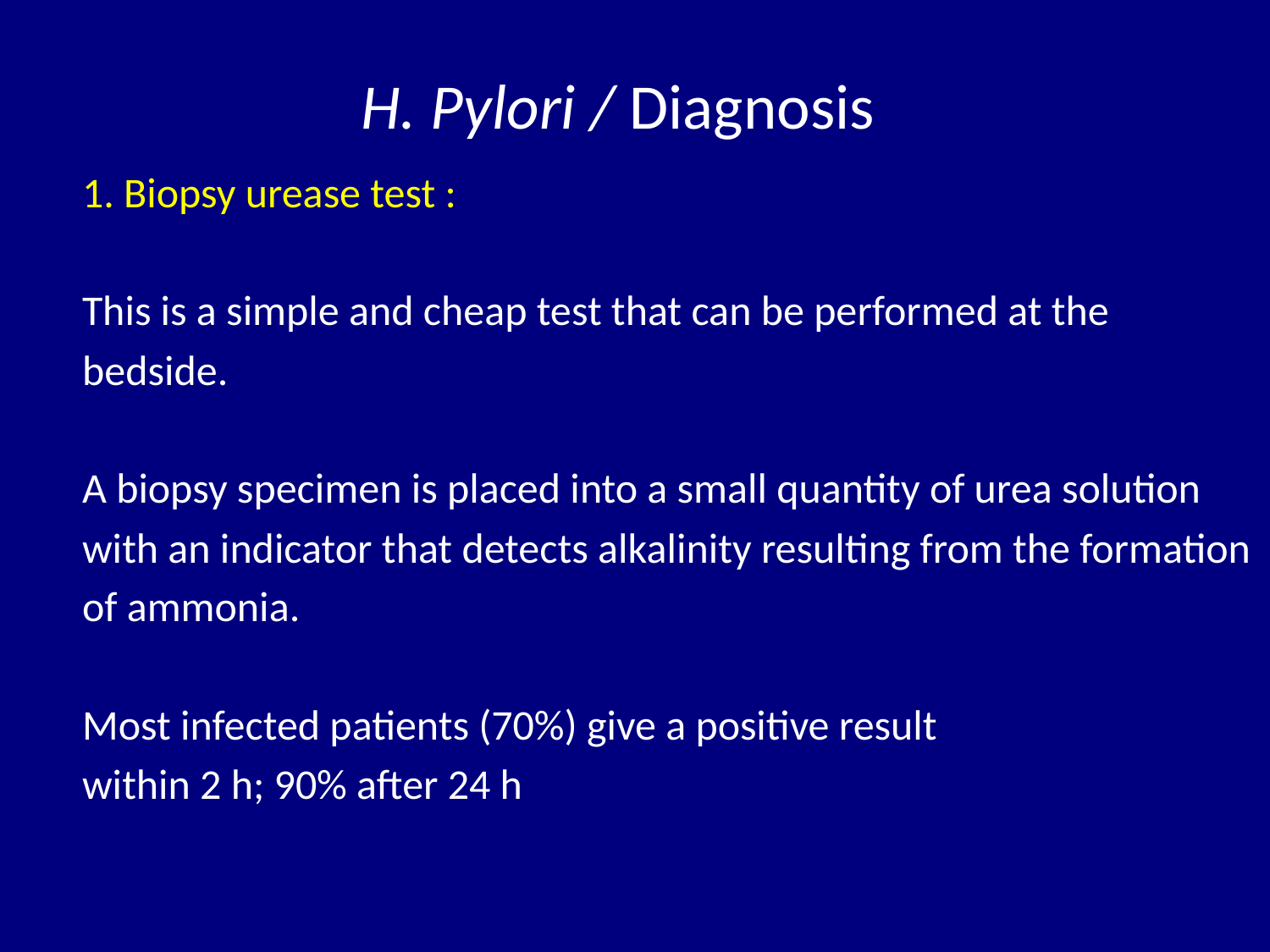

# H. Pylori / Diagnosis
1. Biopsy urease test :

This is a simple and cheap test that can be performed at the
bedside.

A biopsy specimen is placed into a small quantity of urea solution
with an indicator that detects alkalinity resulting from the formation
of ammonia.

Most infected patients (70%) give a positive result
within 2 h; 90% after 24 h